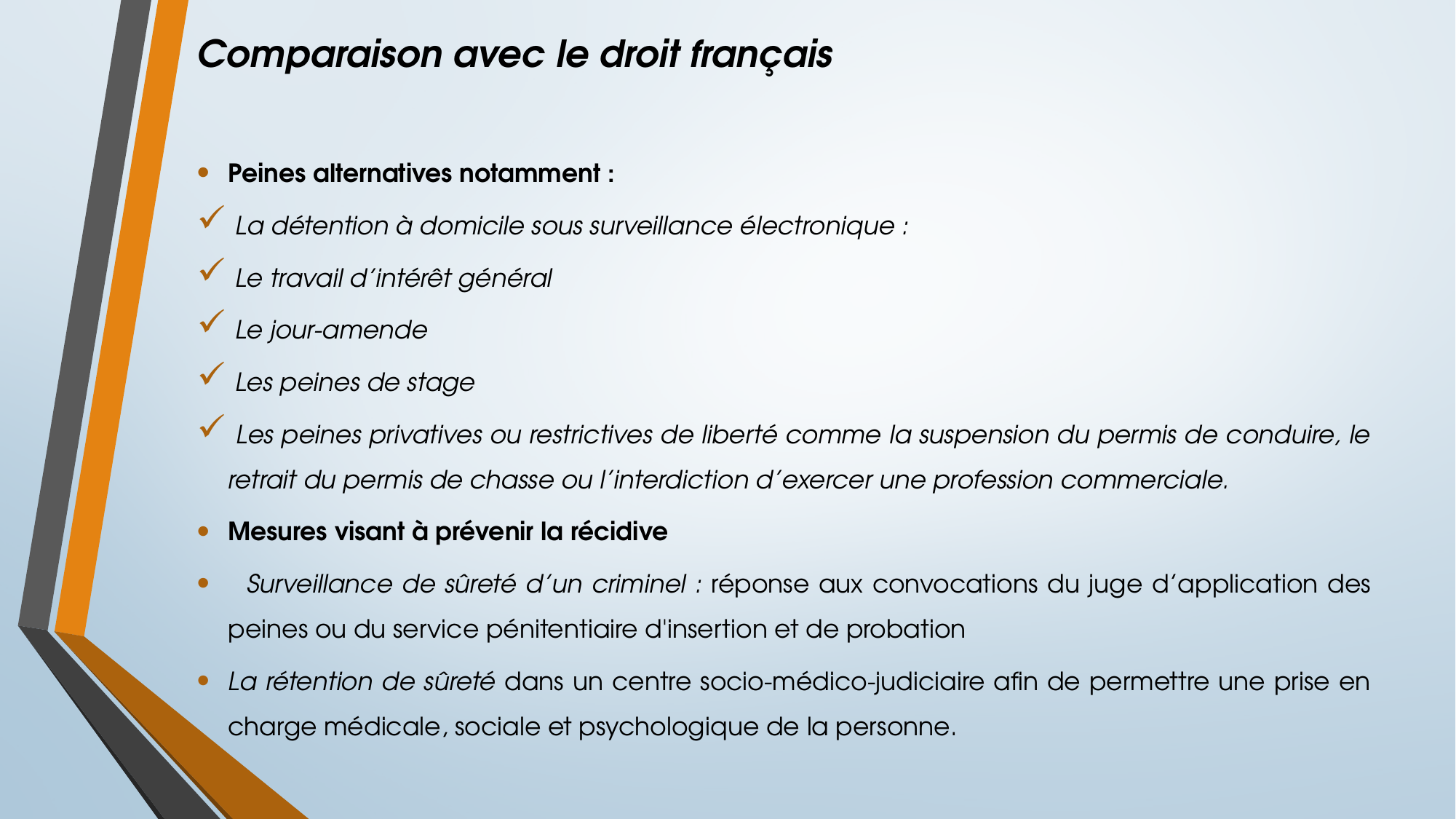

# Comparaison avec le droit français

Peines alternatives notamment :
 La détention à domicile sous surveillance électronique :
 Le travail d’intérêt général
 Le jour-amende
 Les peines de stage
 Les peines privatives ou restrictives de liberté comme la suspension du permis de conduire, le retrait du permis de chasse ou l’interdiction d’exercer une profession commerciale.
Mesures visant à prévenir la récidive
  Surveillance de sûreté d’un criminel : réponse aux convocations du juge d’application des peines ou du service pénitentiaire d'insertion et de probation
La rétention de sûreté dans un centre socio-médico-judiciaire afin de permettre une prise en charge médicale, sociale et psychologique de la personne.